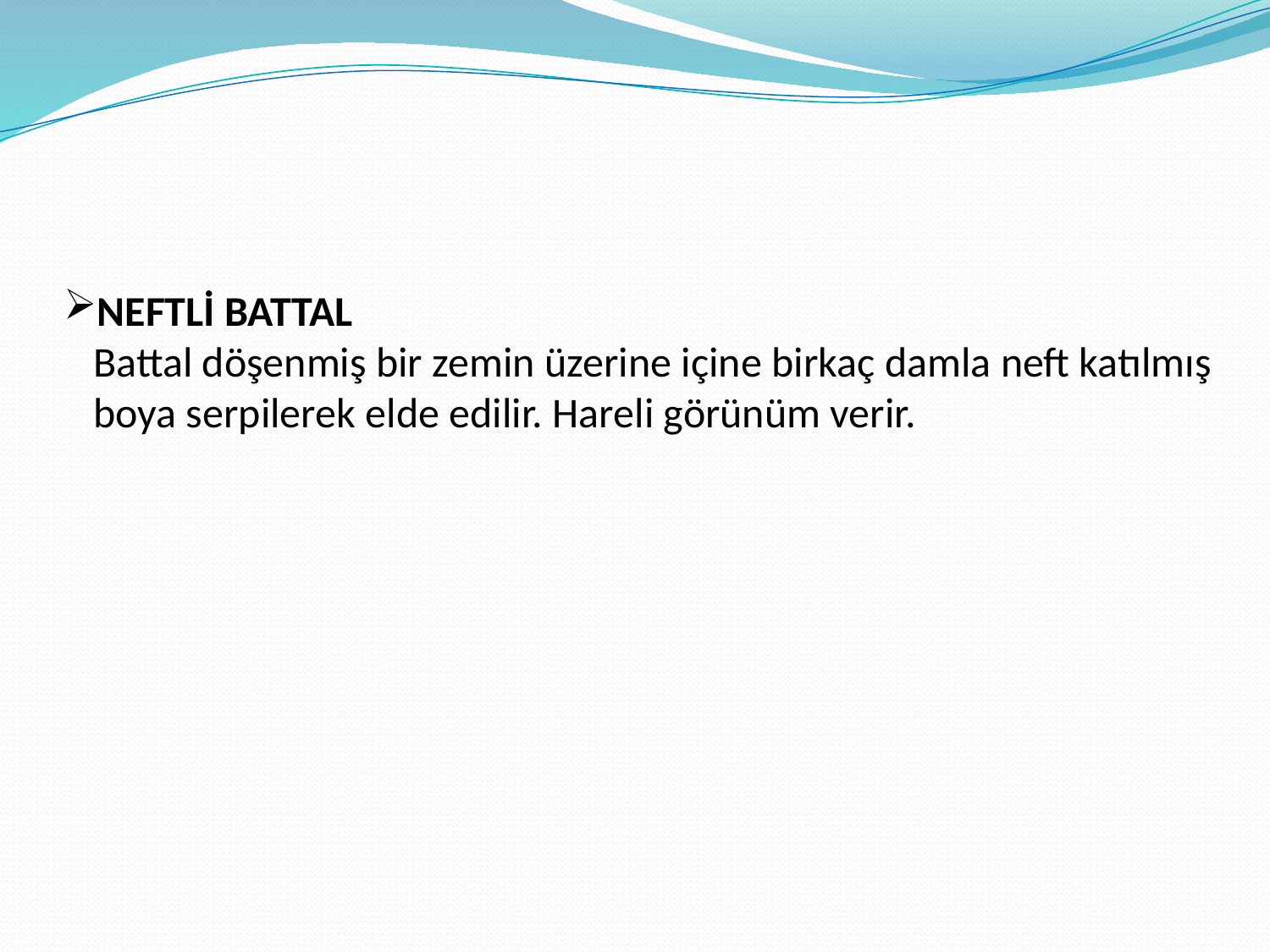

# NEFTLİ BATTAL Battal döşenmiş bir zemin üzerine içine birkaç damla neft katılmış boya serpilerek elde edilir. Hareli görünüm verir.